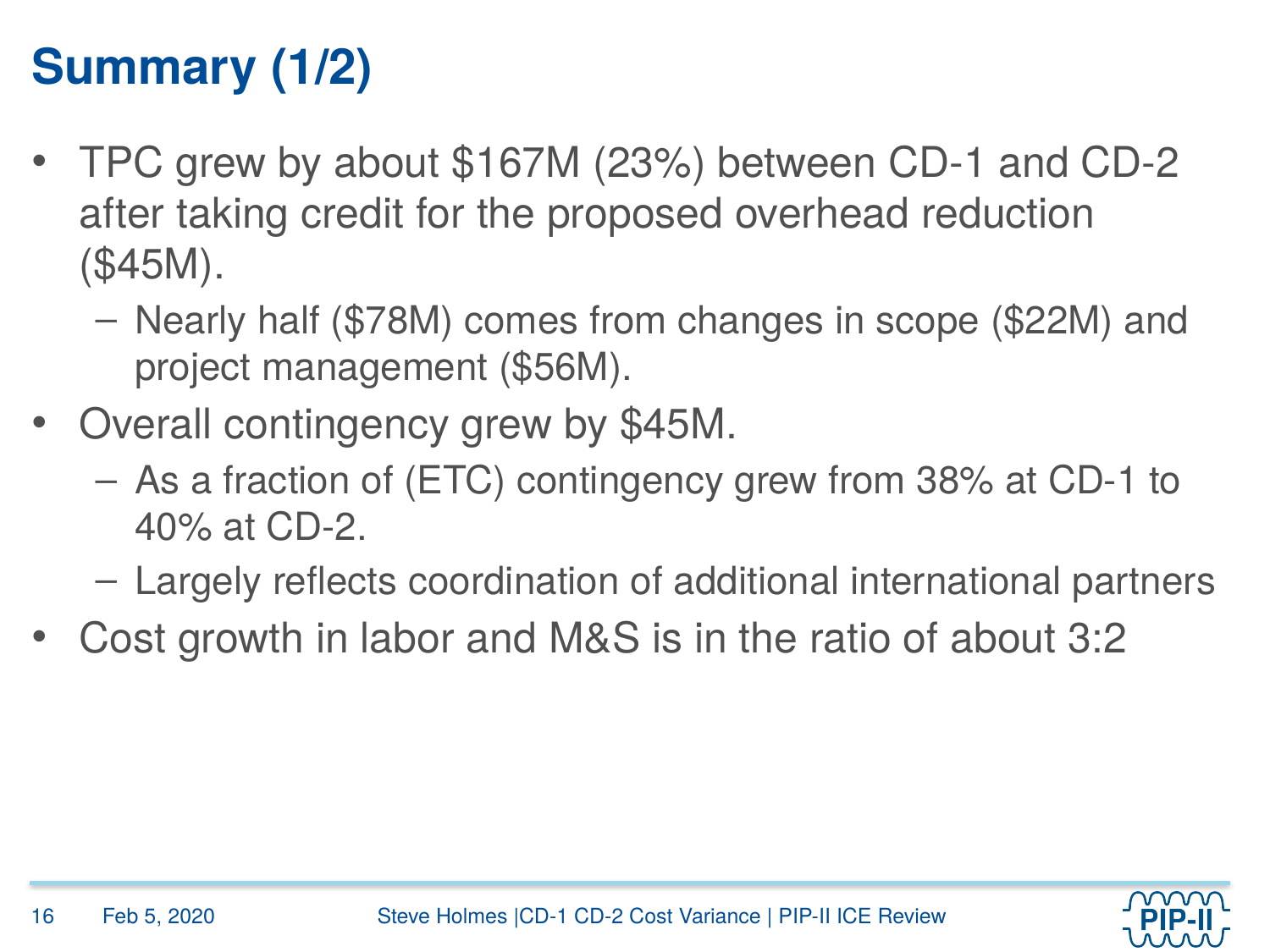

# Summary (1/2)
TPC grew by about $167M (23%) between CD-1 and CD-2 after taking credit for the proposed overhead reduction ($45M).
Nearly half ($78M) comes from changes in scope ($22M) and project management ($56M).
Overall contingency grew by $45M.
As a fraction of (ETC) contingency grew from 38% at CD-1 to 40% at CD-2.
Largely reflects coordination of additional international partners
Cost growth in labor and M&S is in the ratio of about 3:2

Feb 5, 2020
16
Steve Holmes |CD-1 CD-2 Cost Variance | PIP-II ICE Review